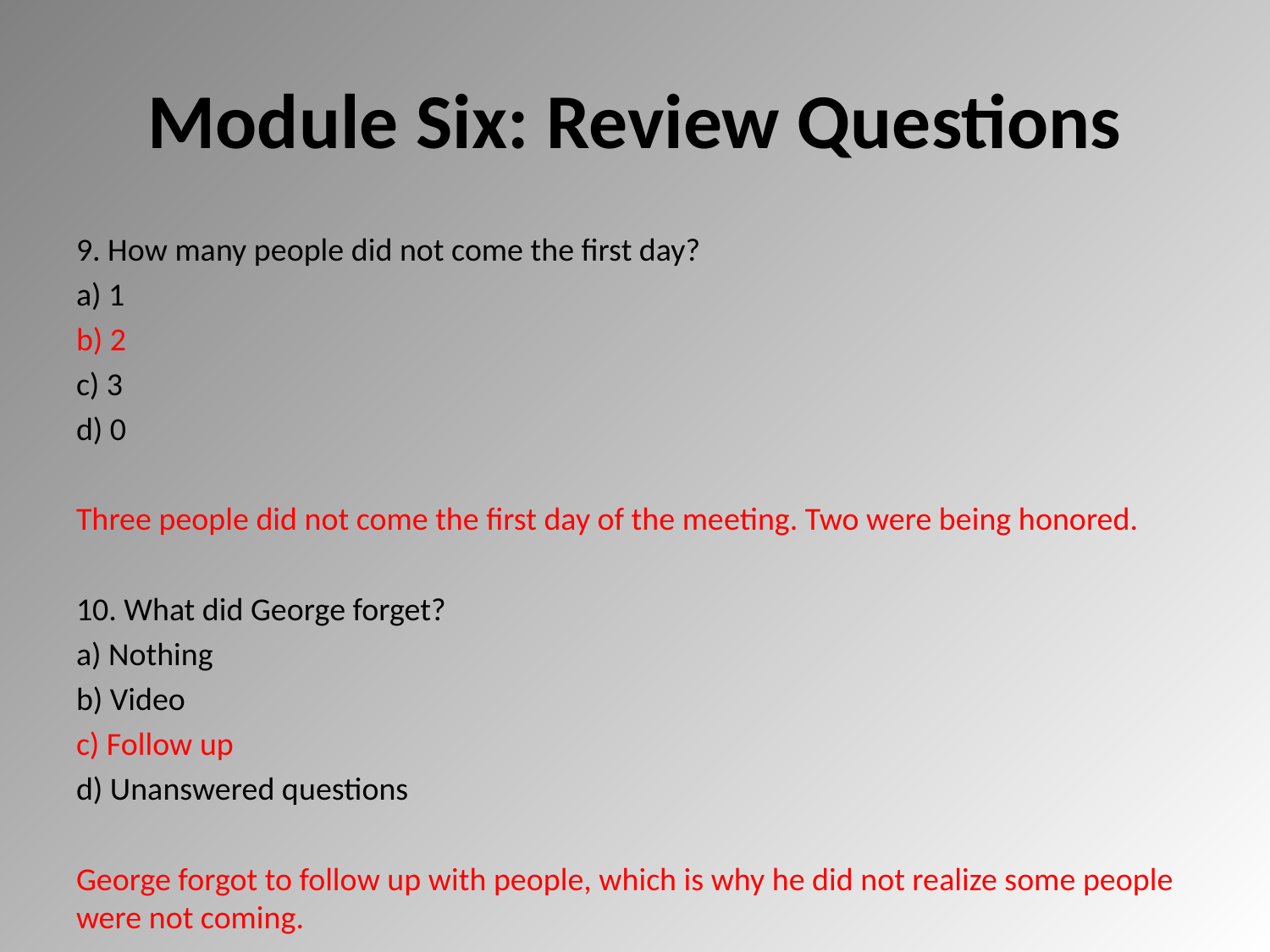

# Module Six: Review Questions
9. How many people did not come the first day?
a) 1
b) 2
c) 3
d) 0

Three people did not come the first day of the meeting. Two were being honored.

10. What did George forget?
a) Nothing
b) Video
c) Follow up
d) Unanswered questions

George forgot to follow up with people, which is why he did not realize some people were not coming.